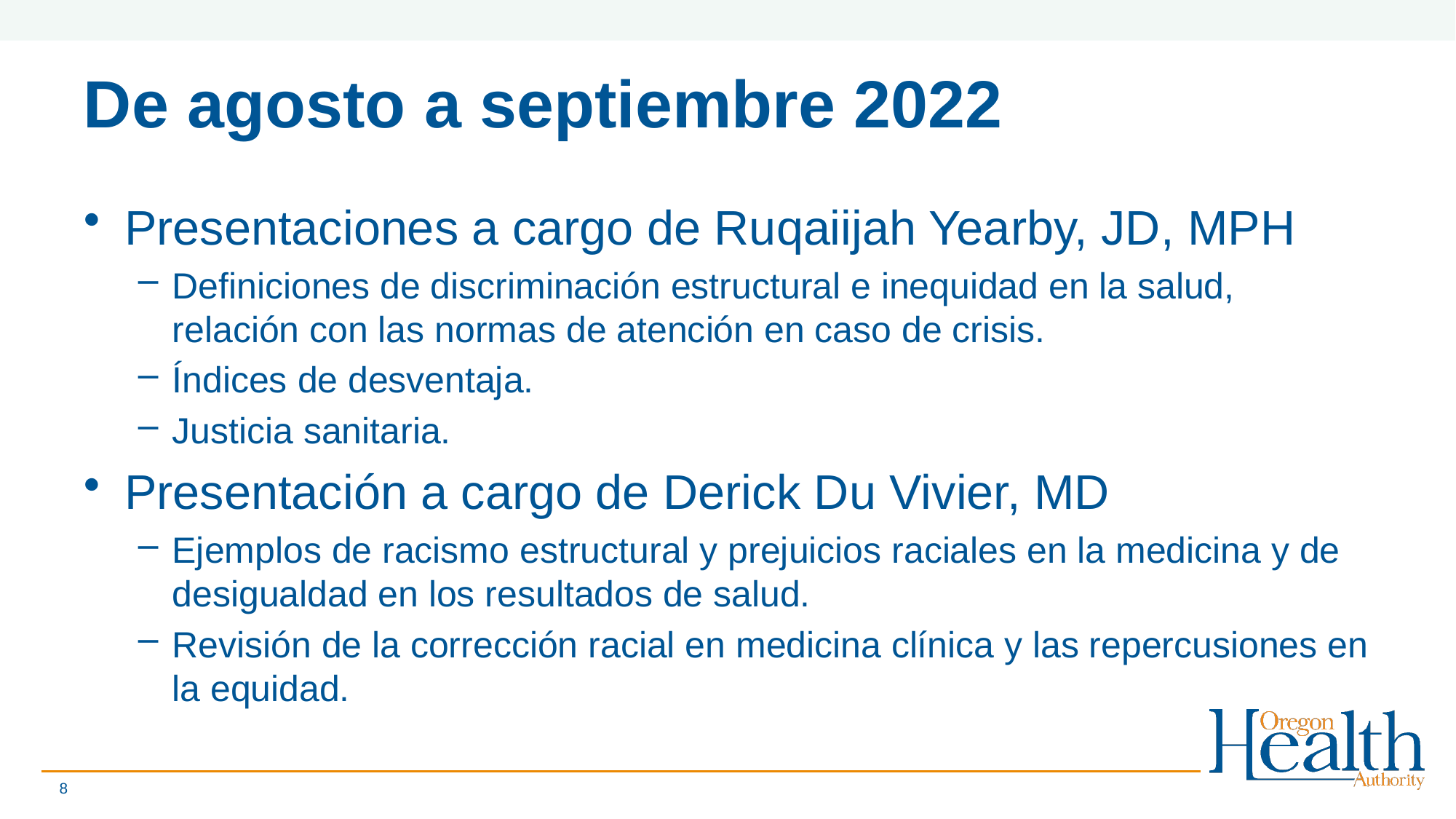

# De agosto a septiembre 2022
Presentaciones a cargo de Ruqaiijah Yearby, JD, MPH
Definiciones de discriminación estructural e inequidad en la salud, relación con las normas de atención en caso de crisis.
Índices de desventaja.
Justicia sanitaria.
Presentación a cargo de Derick Du Vivier, MD
Ejemplos de racismo estructural y prejuicios raciales en la medicina y de desigualdad en los resultados de salud.
Revisión de la corrección racial en medicina clínica y las repercusiones en la equidad.

8